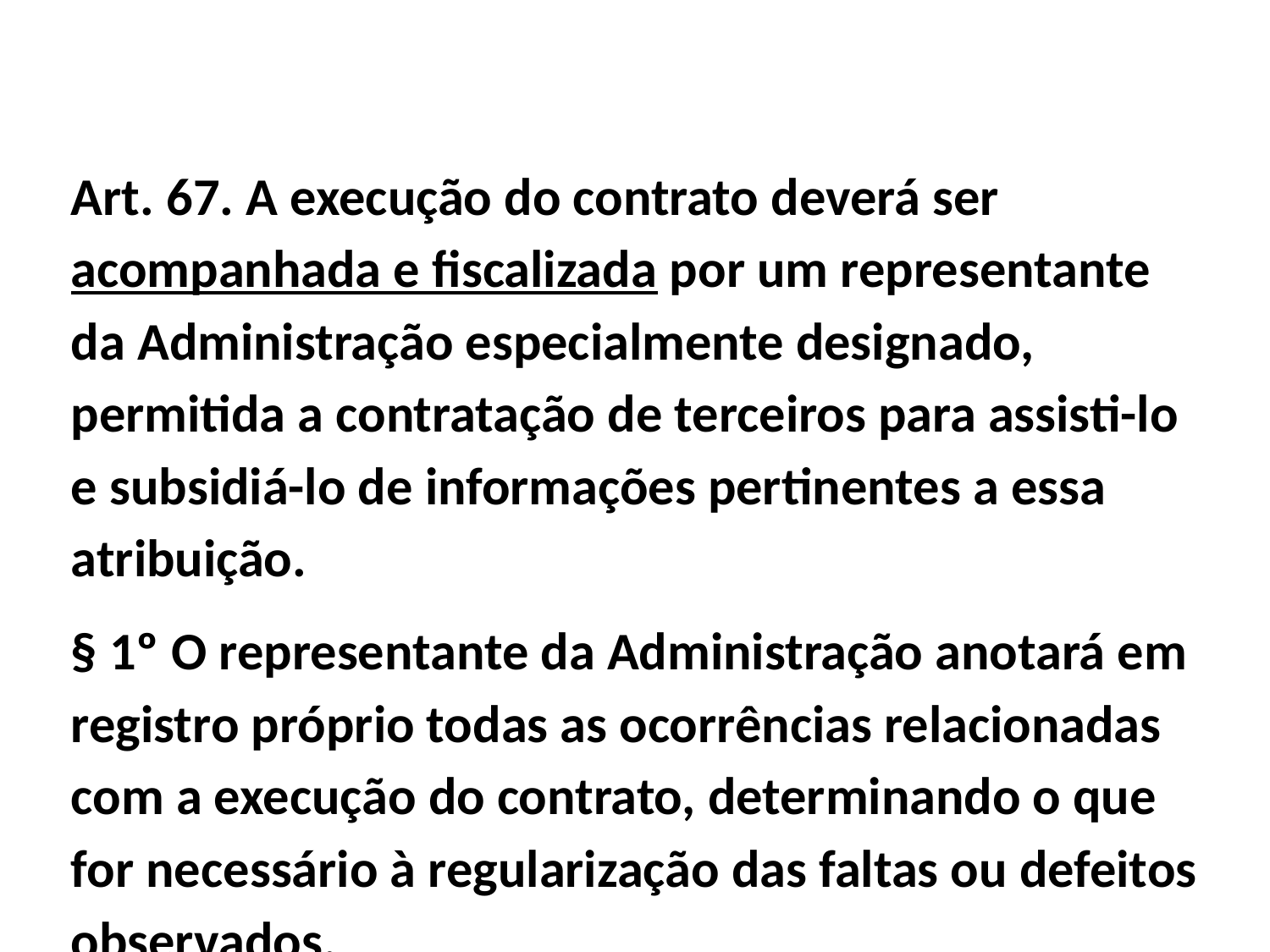

Art. 67. A execução do contrato deverá ser acompanhada e fiscalizada por um representante da Administração especialmente designado, permitida a contratação de terceiros para assisti-lo e subsidiá-lo de informações pertinentes a essa atribuição.
§ 1º O representante da Administração anotará em registro próprio todas as ocorrências relacionadas com a execução do contrato, determinando o que for necessário à regularização das faltas ou defeitos observados.